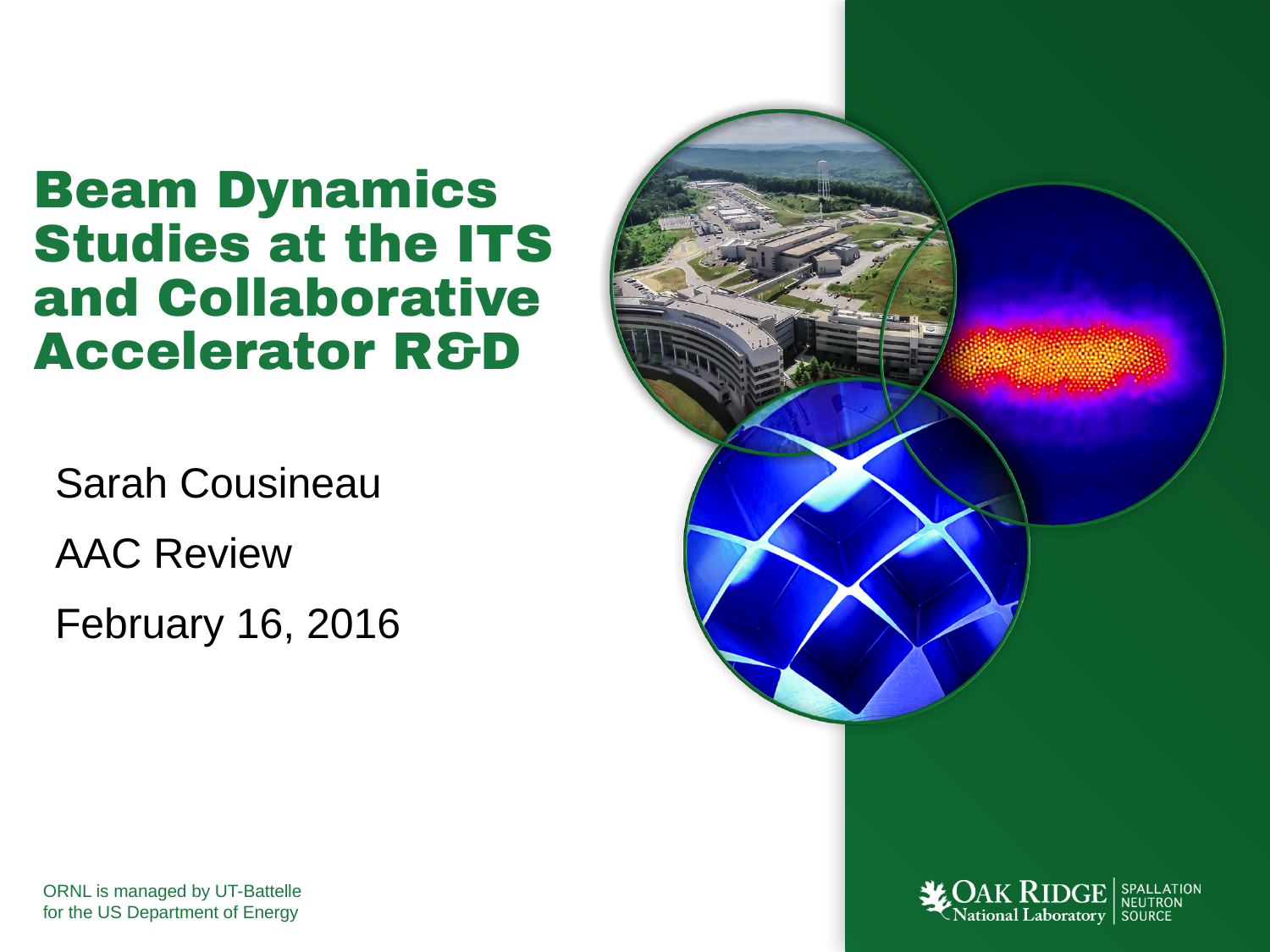

# Beam Dynamics Studies at the ITS and Collaborative Accelerator R&D
Sarah Cousineau
AAC Review
February 16, 2016